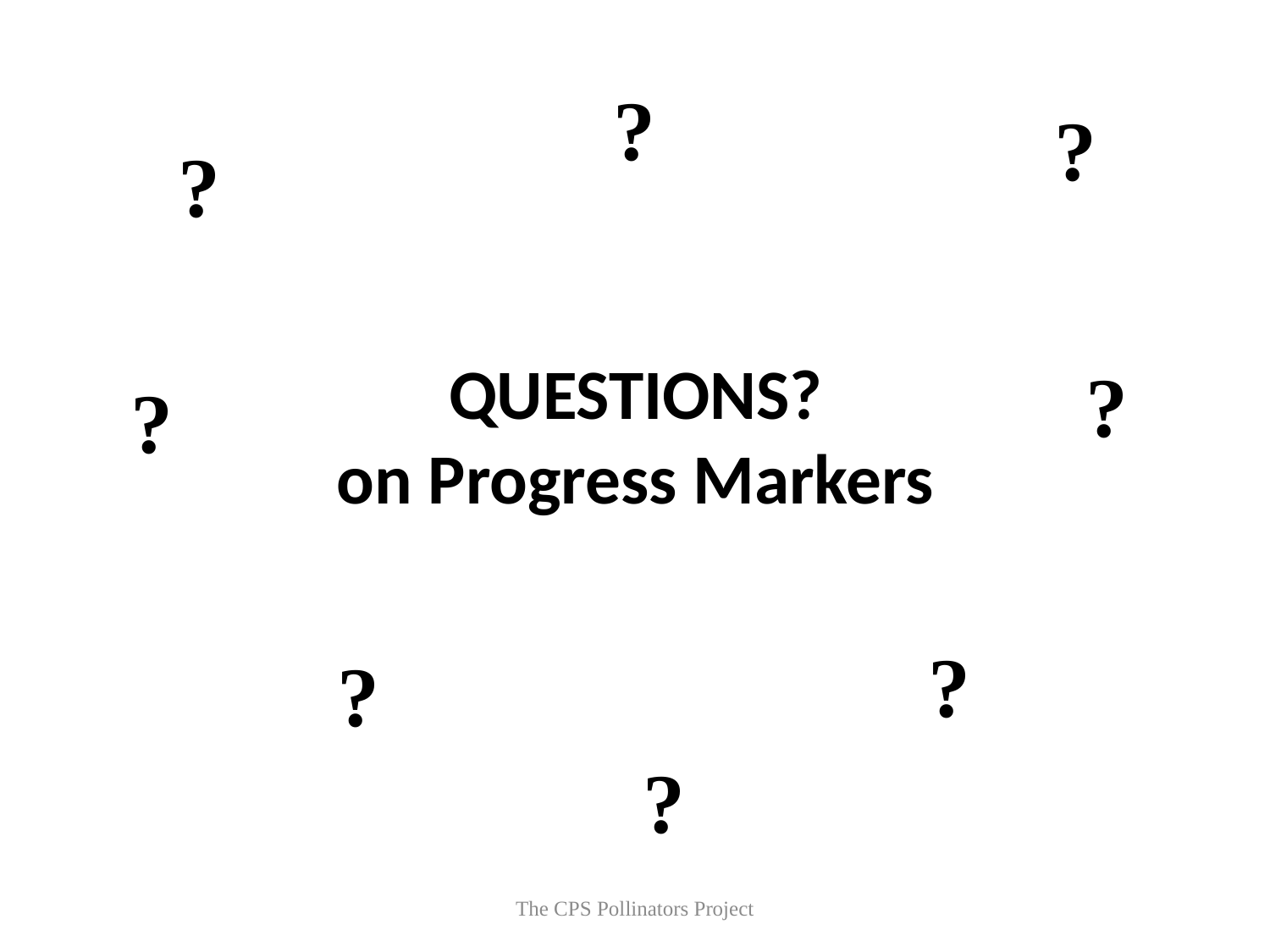

?
?
?
QUESTIONS?
on Progress Markers

?
?
?
?
?
The CPS Pollinators Project